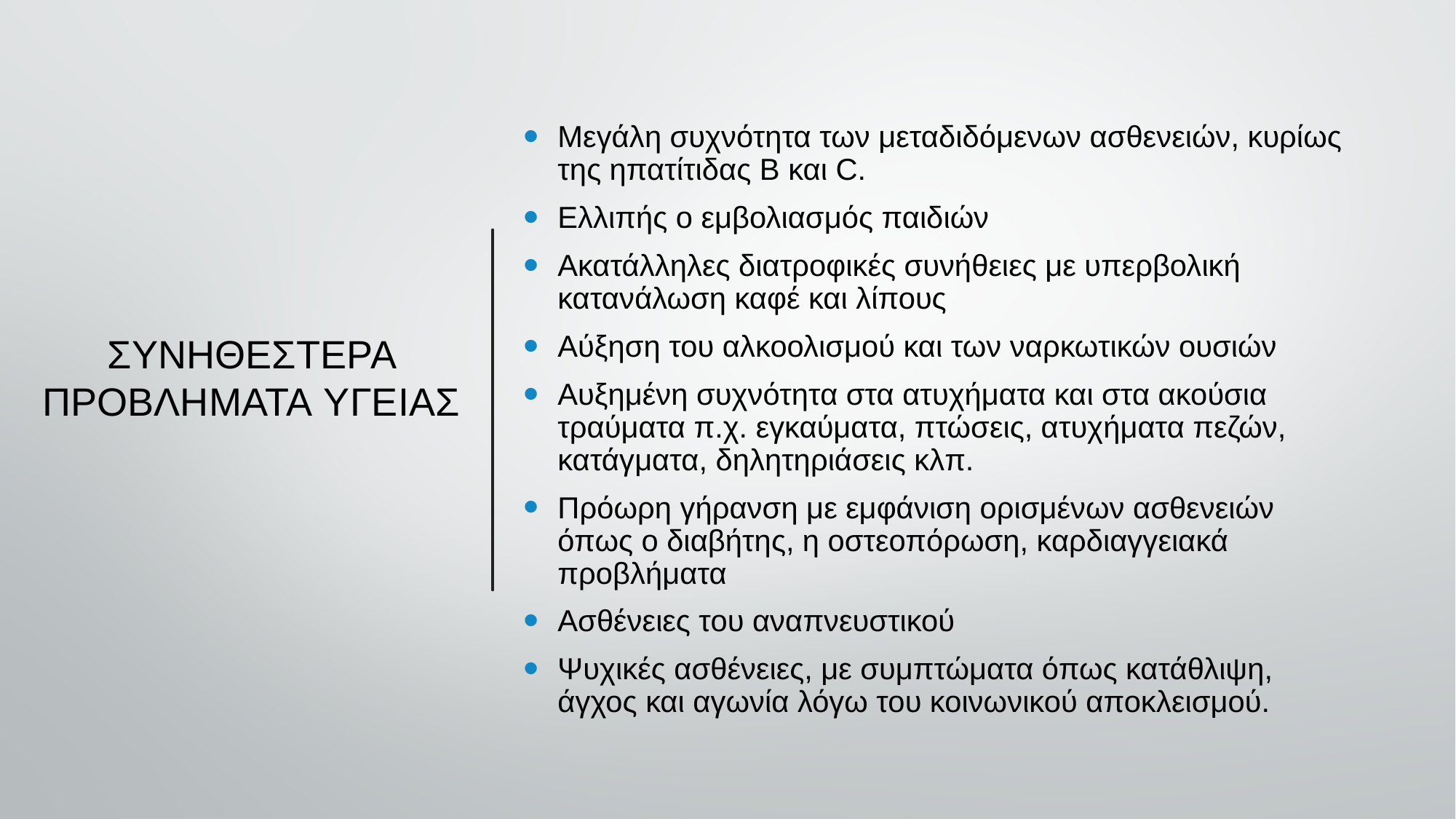

επαναλα

Μεγάλη συχνότητα των μεταδιδόμενων ασθενειών, κυρίως της ηπατίτιδας B και C.
Ελλιπής ο εμβολιασμός παιδιών
Ακατάλληλες διατροφικές συνήθειες με υπερβολική κατανάλωση καφέ και λίπους
Αύξηση του αλκοολισμού και των ναρκωτικών ουσιών
Αυξημένη συχνότητα στα ατυχήματα και στα ακούσια τραύματα π.χ. εγκαύματα, πτώσεις, ατυχήματα πεζών, κατάγματα, δηλητηριάσεις κλπ.
Πρόωρη γήρανση με εμφάνιση ορισμένων ασθενειών όπως ο διαβήτης, η οστεοπόρωση, καρδιαγγειακά προβλήματα
Ασθένειες του αναπνευστικού
Ψυχικές ασθένειες, με συμπτώματα όπως κατάθλιψη, άγχος και αγωνία λόγω του κοινωνικού αποκλεισμού.

# ΣΥΝΗΘΕΣΤΕΡΑ ΠΡΟΒΛΗΜΑΤΑ ΥΓΕΙΑΣ